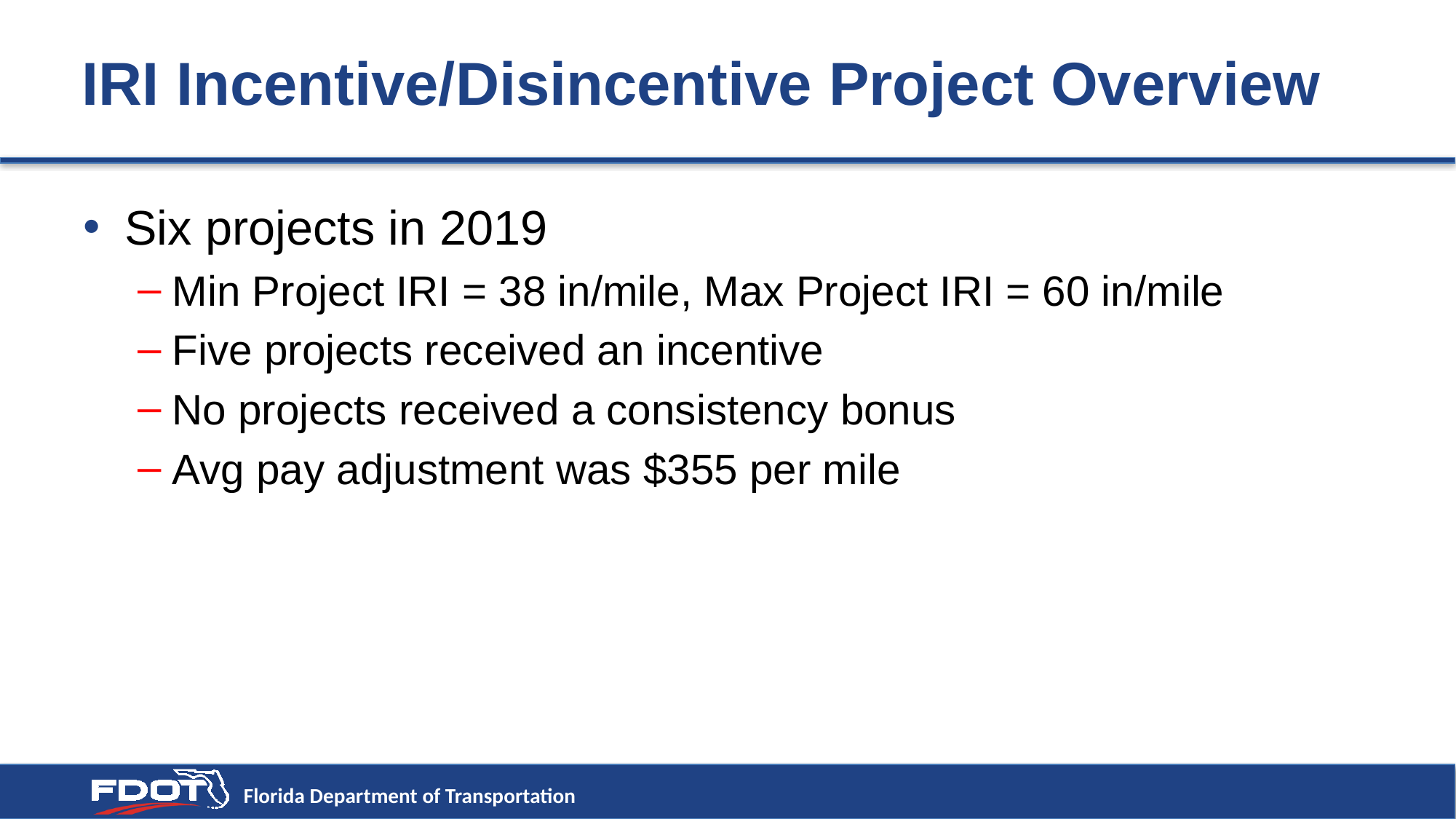

# IRI Incentive/Disincentive Project Overview
Six projects in 2019
Min Project IRI = 38 in/mile, Max Project IRI = 60 in/mile
Five projects received an incentive
No projects received a consistency bonus
Avg pay adjustment was $355 per mile